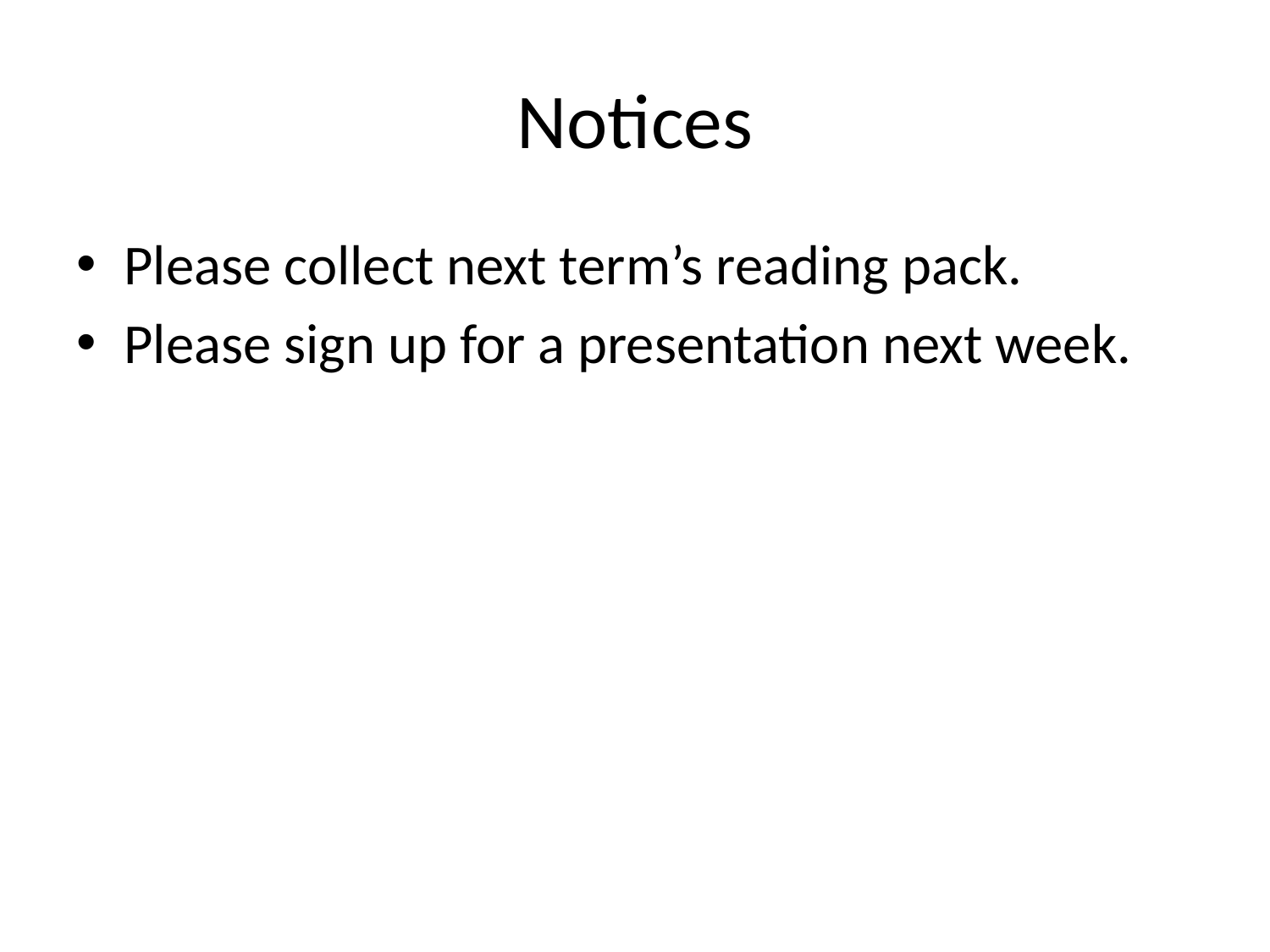

# Notices
Please collect next term’s reading pack.
Please sign up for a presentation next week.